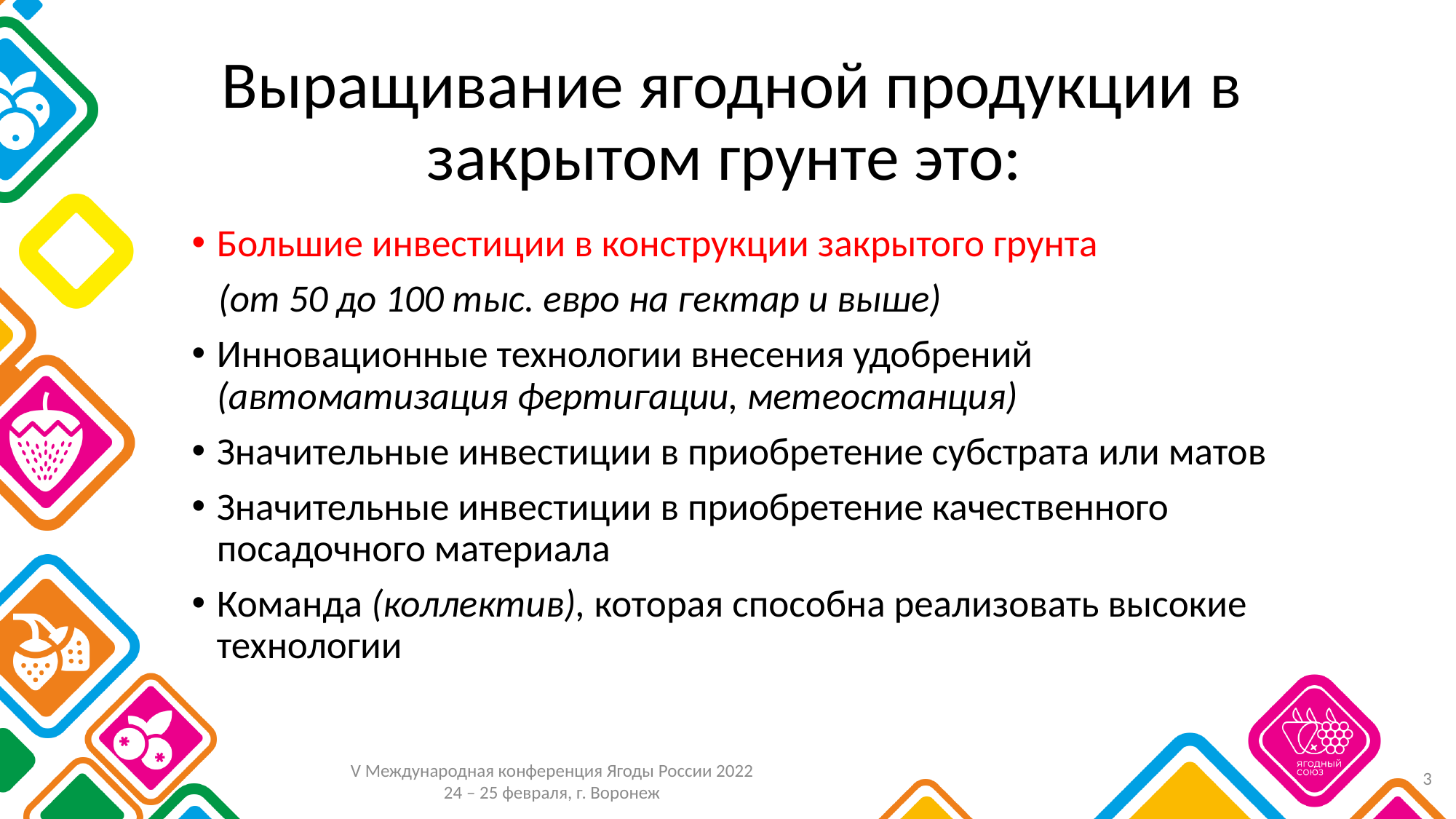

# Выращивание ягодной продукции в закрытом грунте это:
Большие инвестиции в конструкции закрытого грунта
   (от 50 до 100 тыс. евро на гектар и выше)
Инновационные технологии внесения удобрений               (автоматизация фертигации, метеостанция)
Значительные инвестиции в приобретение субстрата или матов
Значительные инвестиции в приобретение качественного посадочного материала
Команда (коллектив), которая способна реализовать высокие технологии

3
V Международная конференция Ягоды России 2022
24 – 25 февраля, г. Воронеж